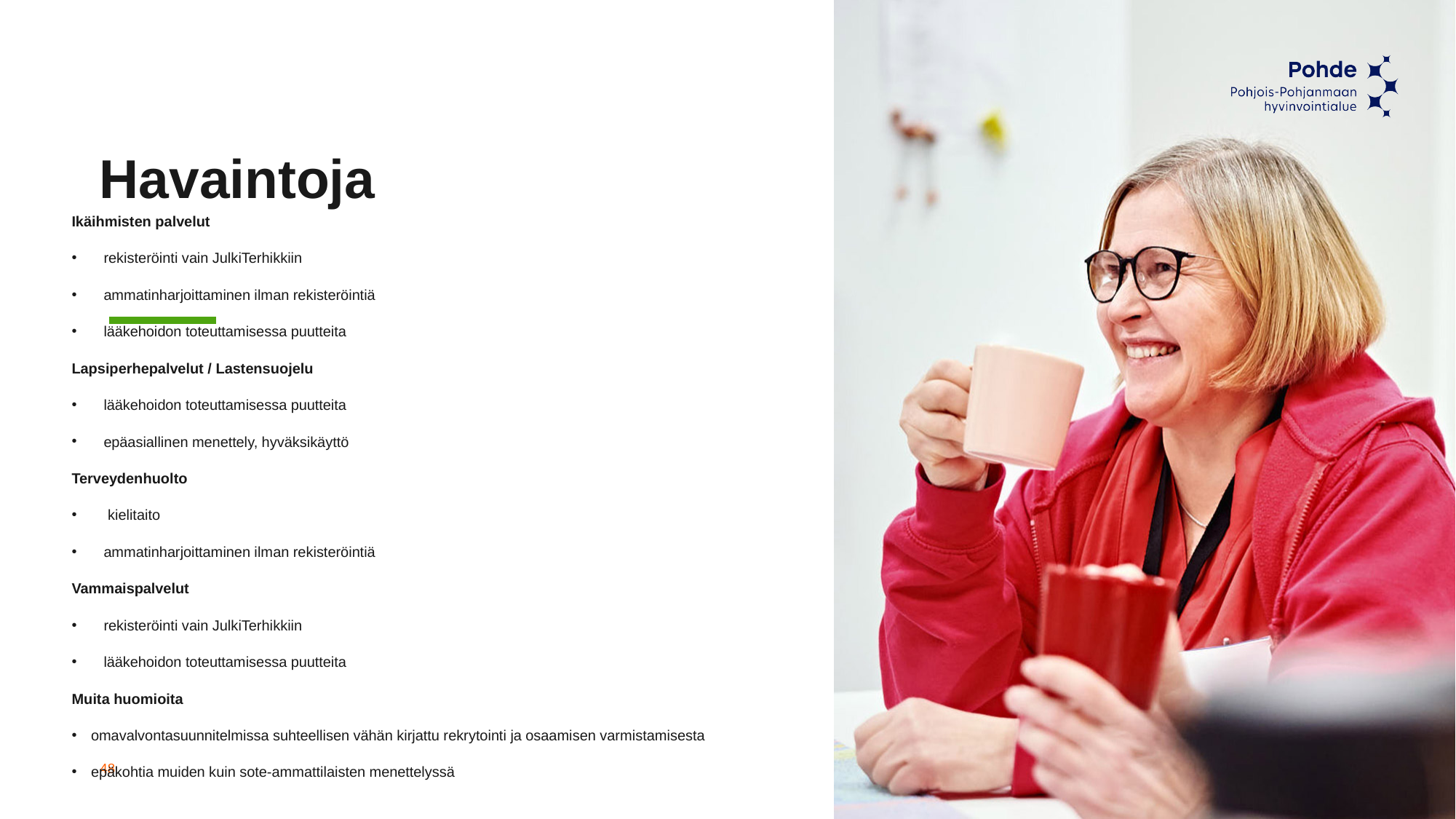

# Havaintoja
Ikäihmisten palvelut
rekisteröinti vain JulkiTerhikkiin
ammatinharjoittaminen ilman rekisteröintiä
lääkehoidon toteuttamisessa puutteita
Lapsiperhepalvelut / Lastensuojelu
lääkehoidon toteuttamisessa puutteita
epäasiallinen menettely, hyväksikäyttö
Terveydenhuolto
 kielitaito
ammatinharjoittaminen ilman rekisteröintiä
Vammaispalvelut
rekisteröinti vain JulkiTerhikkiin
lääkehoidon toteuttamisessa puutteita
Muita huomioita
omavalvontasuunnitelmissa suhteellisen vähän kirjattu rekrytointi ja osaamisen varmistamisesta
epäkohtia muiden kuin sote-ammattilaisten menettelyssä

48